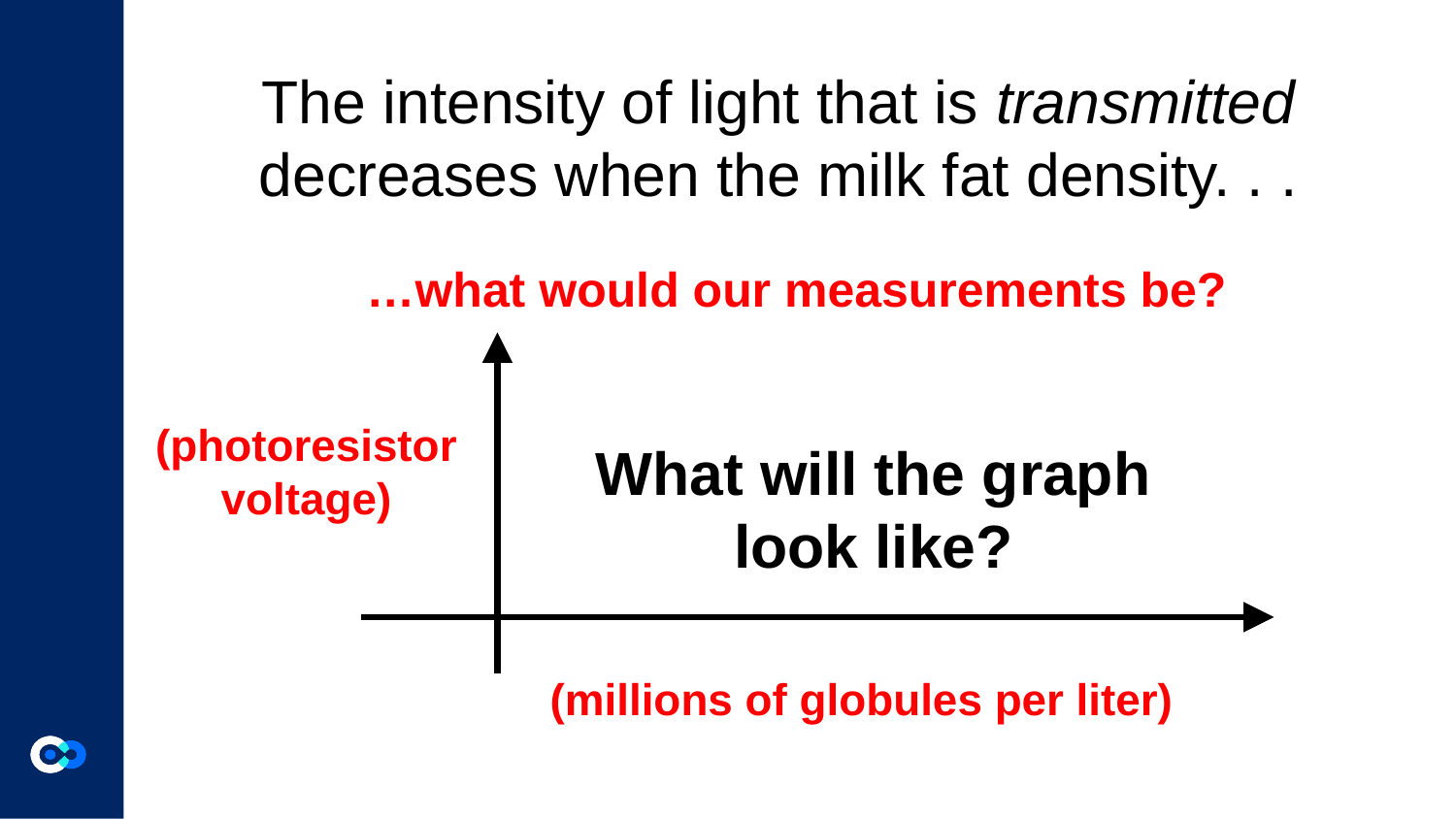

The intensity of light that is transmitted decreases when the milk fat density. . .
…what would our measurements be?
(photoresistor
voltage)
What will the graph look like?
(millions of globules per liter)